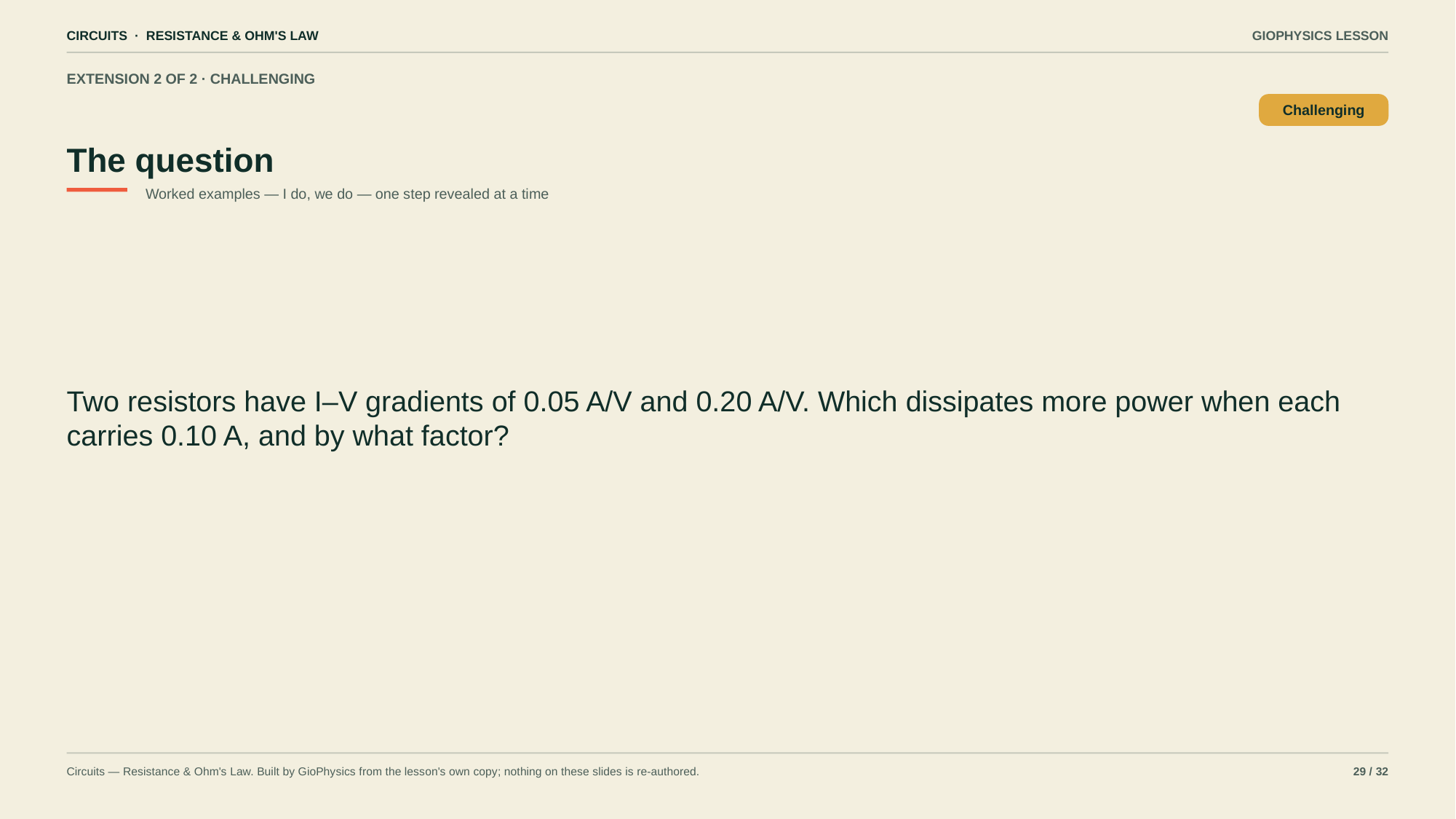

CIRCUITS  ·  RESISTANCE & OHM'S LAW
GIOPHYSICS LESSON

EXTENSION 2 OF 2 · CHALLENGING
The question

Challenging
Worked examples — I do, we do — one step revealed at a time

Two resistors have I–V gradients of 0.05 A/V and 0.20 A/V. Which dissipates more power when each carries 0.10 A, and by what factor?

Circuits — Resistance & Ohm's Law. Built by GioPhysics from the lesson's own copy; nothing on these slides is re-authored.
29 / 32